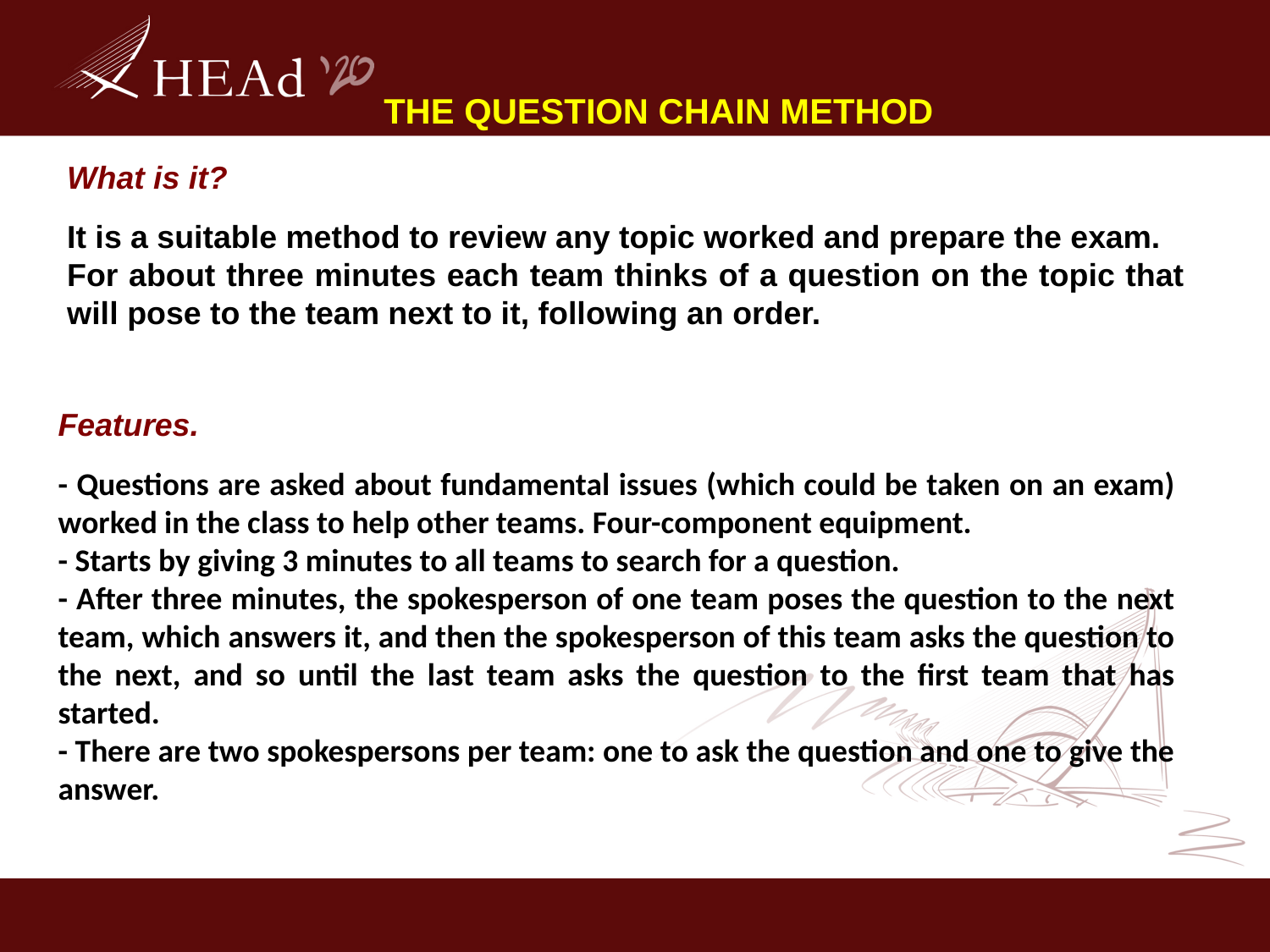

THE QUESTION CHAIN METHOD
What is it?

It is a suitable method to review any topic worked and prepare the exam.
For about three minutes each team thinks of a question on the topic that will pose to the team next to it, following an order.
Features.

- Questions are asked about fundamental issues (which could be taken on an exam) worked in the class to help other teams. Four-component equipment.
- Starts by giving 3 minutes to all teams to search for a question.
- After three minutes, the spokesperson of one team poses the question to the next team, which answers it, and then the spokesperson of this team asks the question to the next, and so until the last team asks the question to the first team that has started.
- There are two spokespersons per team: one to ask the question and one to give the answer.